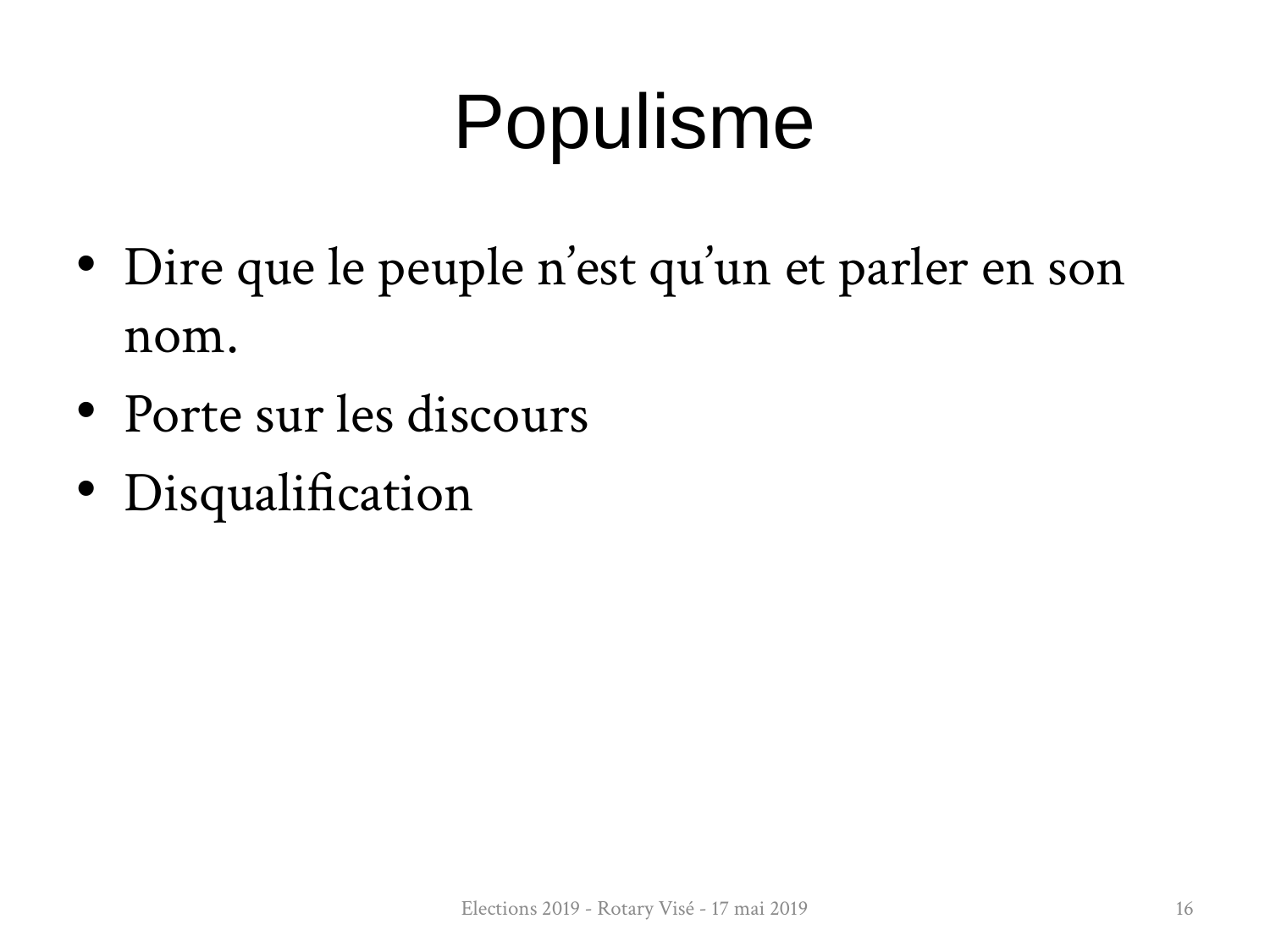

# Populisme
Dire que le peuple n’est qu’un et parler en son nom.
Porte sur les discours
Disqualification
Elections 2019 - Rotary Visé - 17 mai 2019
16